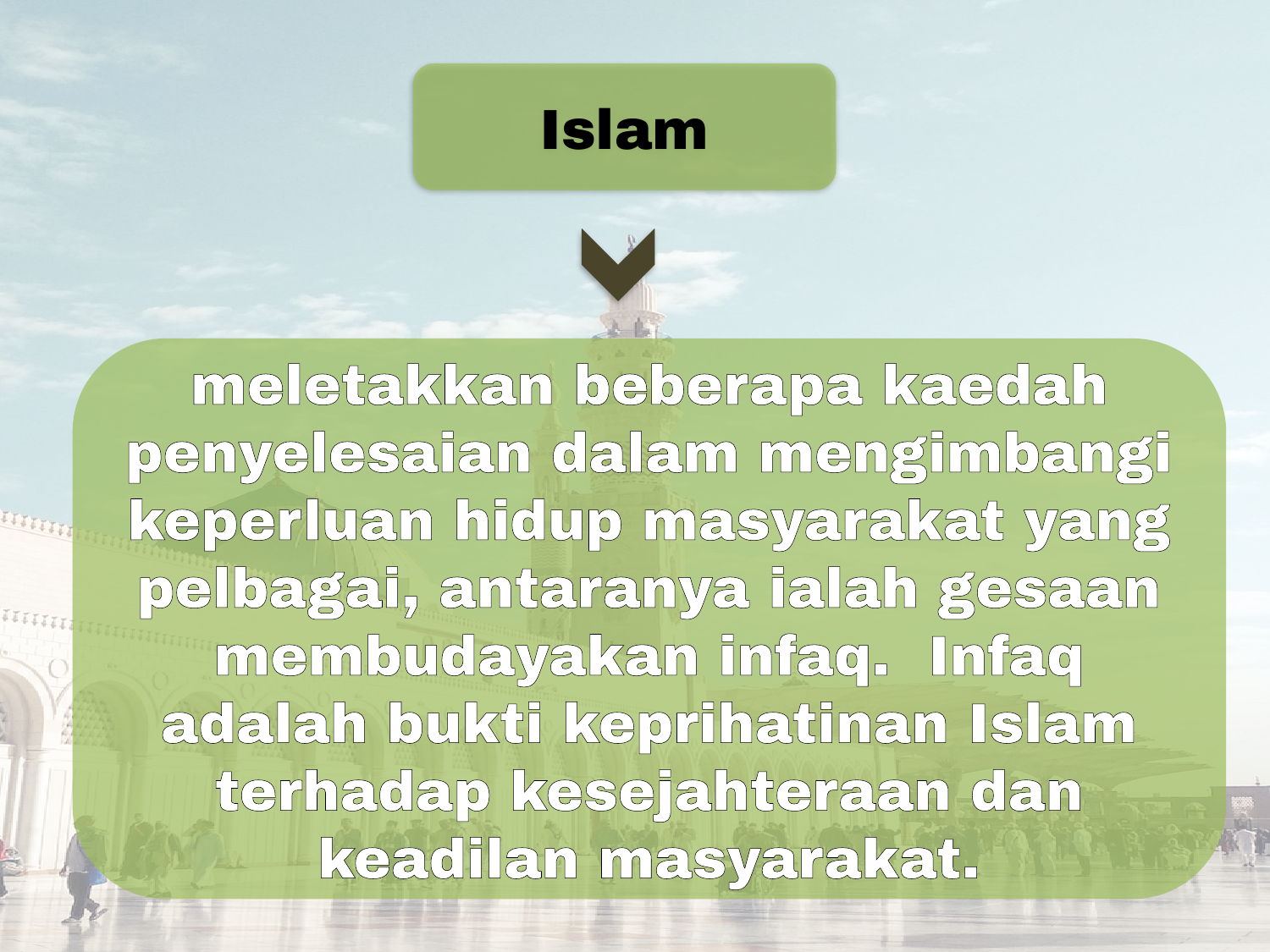

Islam

meletakkan beberapa kaedah penyelesaian dalam mengimbangi keperluan hidup masyarakat yang pelbagai, antaranya ialah gesaan membudayakan infaq.  Infaq adalah bukti keprihatinan Islam terhadap kesejahteraan dan keadilan masyarakat.